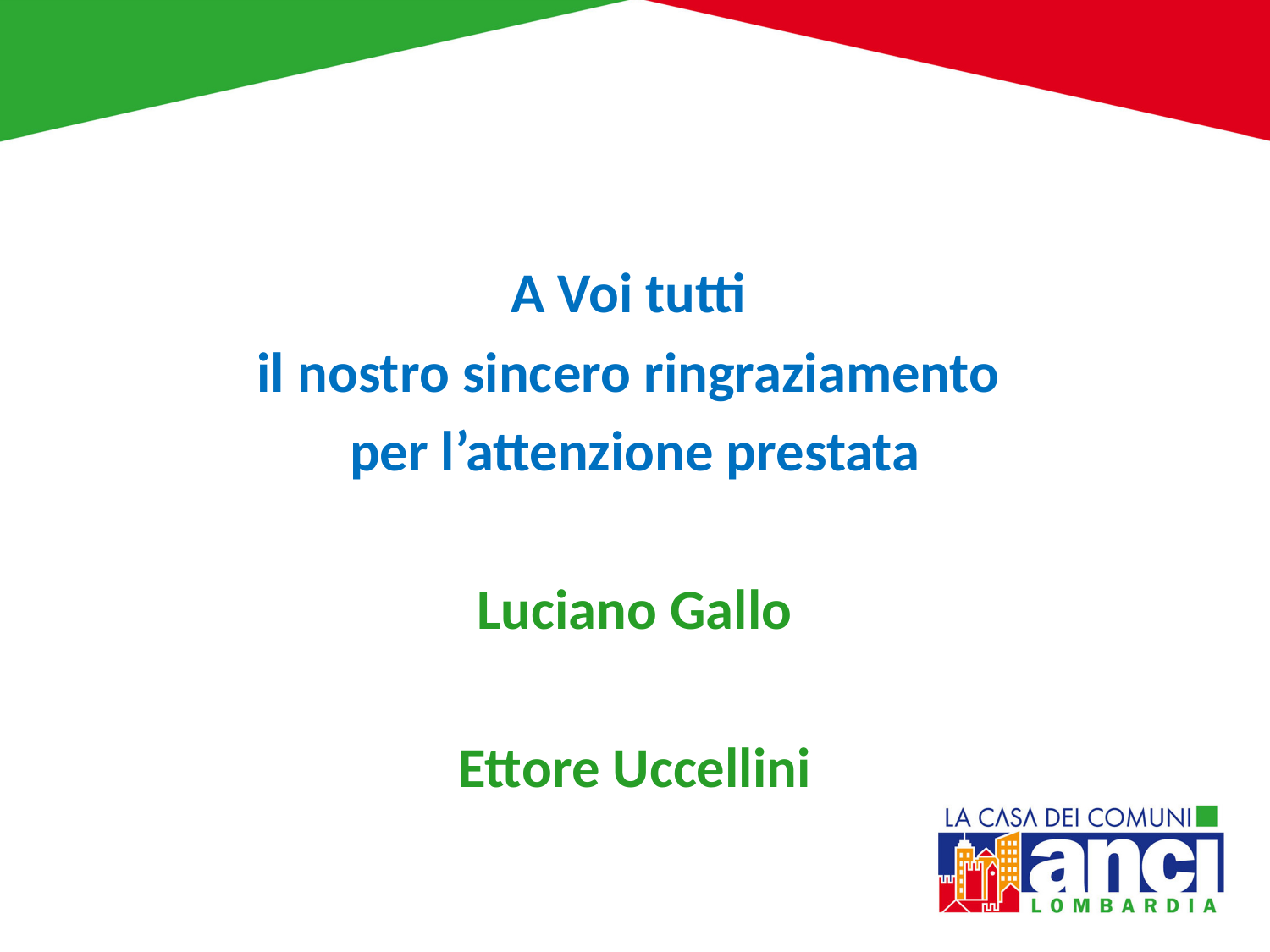

A Voi tutti
il nostro sincero ringraziamento
per l’attenzione prestata

Luciano Gallo

Ettore Uccellini